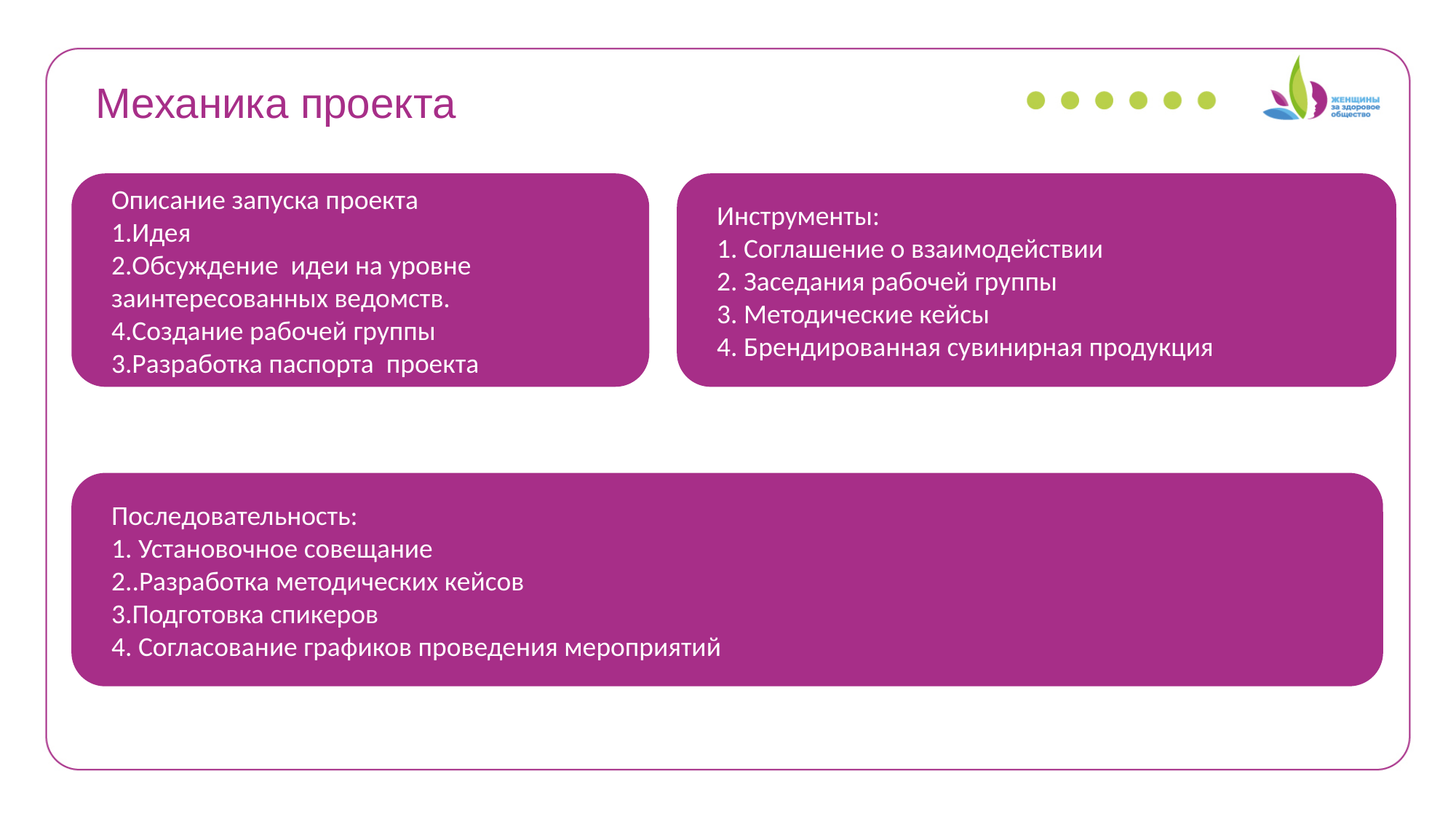

Механика проекта

Описание запуска проекта
1.Идея
2.Обсуждение  идеи на уровне заинтересованных ведомств.
4.Создание рабочей группы
3.Разработка паспорта  проекта
Инструменты:
1. Соглашение о взаимодействии
2. Заседания рабочей группы
3. Методические кейсы
4. Брендированная сувинирная продукция
Последовательность:
1. Установочное совещание
2..Разработка методических кейсов
3.Подготовка спикеров
4. Согласование графиков проведения мероприятий